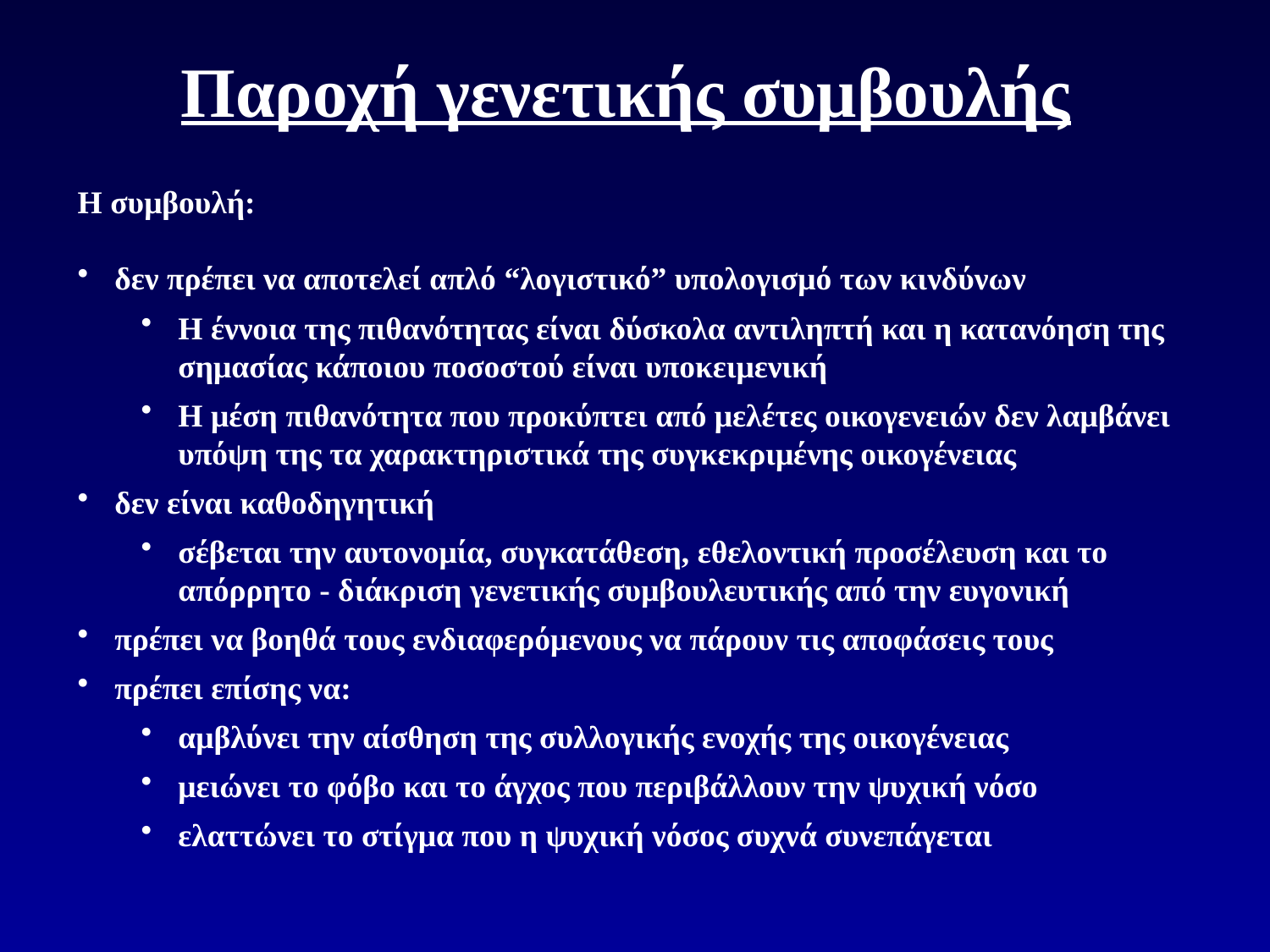

Παροχή γενετικής συμβουλής
Η συμβουλή:

δεν πρέπει να αποτελεί απλό “λογιστικό” υπολογισμό των κινδύνων
Η έννοια της πιθανότητας είναι δύσκολα αντιληπτή και η κατανόηση της σημασίας κάποιου ποσοστού είναι υποκειμενική
Η μέση πιθανότητα που προκύπτει από μελέτες οικογενειών δεν λαμβάνει υπόψη της τα χαρακτηριστικά της συγκεκριμένης οικογένειας
δεν είναι καθοδηγητική
σέβεται την αυτονομία, συγκατάθεση, εθελοντική προσέλευση και το απόρρητο - διάκριση γενετικής συμβουλευτικής από την ευγονική
πρέπει να βοηθά τους ενδιαφερόμενους να πάρουν τις αποφάσεις τους
πρέπει επίσης να:
αμβλύνει την αίσθηση της συλλογικής ενοχής της οικογένειας
μειώνει το φόβο και το άγχος που περιβάλλουν την ψυχική νόσο
ελαττώνει το στίγμα που η ψυχική νόσος συχνά συνεπάγεται